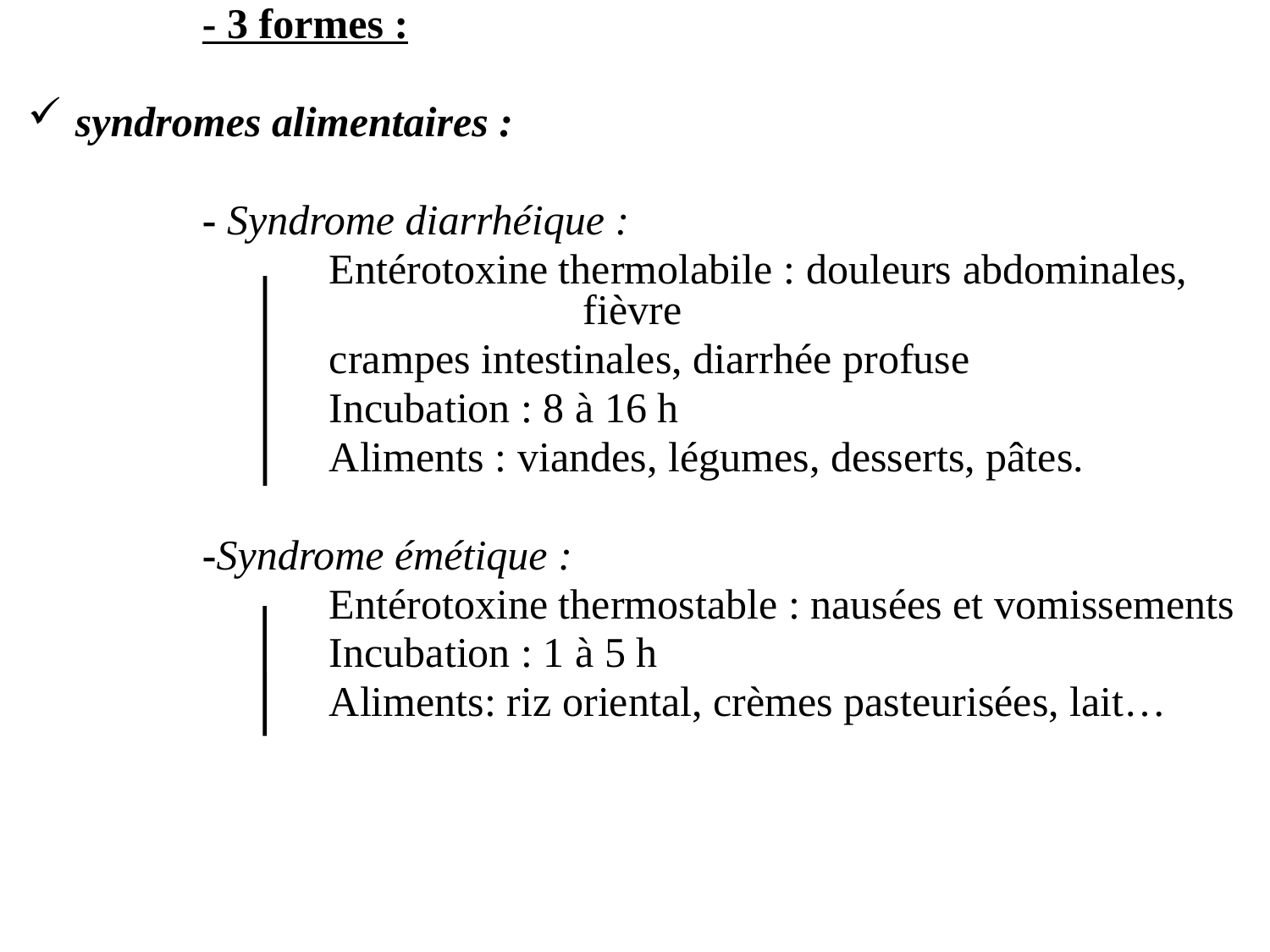

- 3 formes :

syndromes alimentaires :

      	- Syndrome diarrhéique :
   			Entérotoxine thermolabile : douleurs abdominales,                                    		fièvre
			crampes intestinales, diarrhée profuse
			Incubation : 8 à 16 h
			Aliments : viandes, légumes, desserts, pâtes.

     	-Syndrome émétique :
			Entérotoxine thermostable : nausées et vomissements
			Incubation : 1 à 5 h
			Aliments: riz oriental, crèmes pasteurisées, lait…